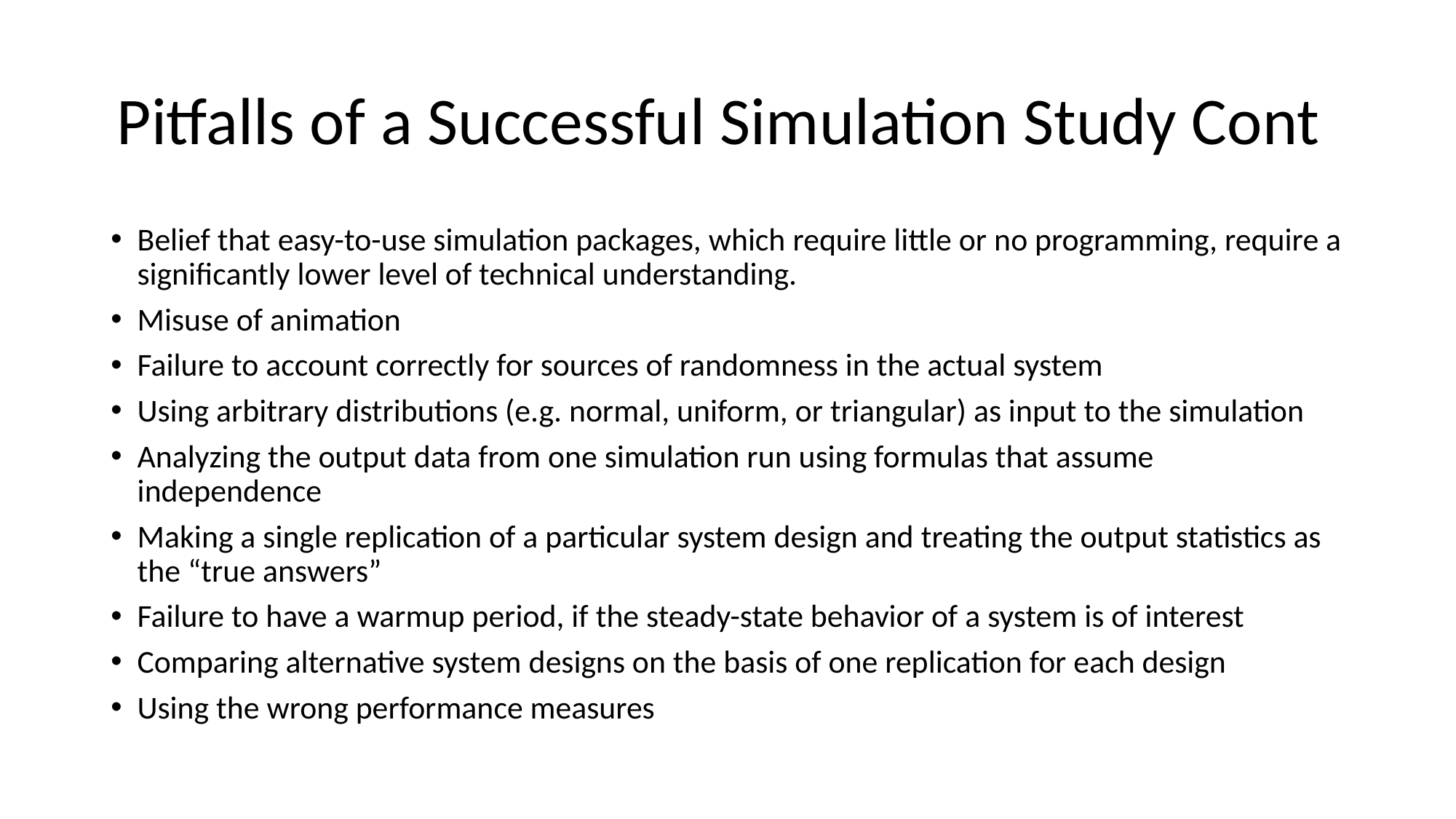

# Pitfalls of a Successful Simulation Study Cont.
Belief that easy-to-use simulation packages, which require little or no programming, require a significantly lower level of technical understanding.
Misuse of animation
Failure to account correctly for sources of randomness in the actual system
Using arbitrary distributions (e.g. normal, uniform, or triangular) as input to the simulation
Analyzing the output data from one simulation run using formulas that assume independence
Making a single replication of a particular system design and treating the output statistics as the “true answers”
Failure to have a warmup period, if the steady-state behavior of a system is of interest
Comparing alternative system designs on the basis of one replication for each design
Using the wrong performance measures